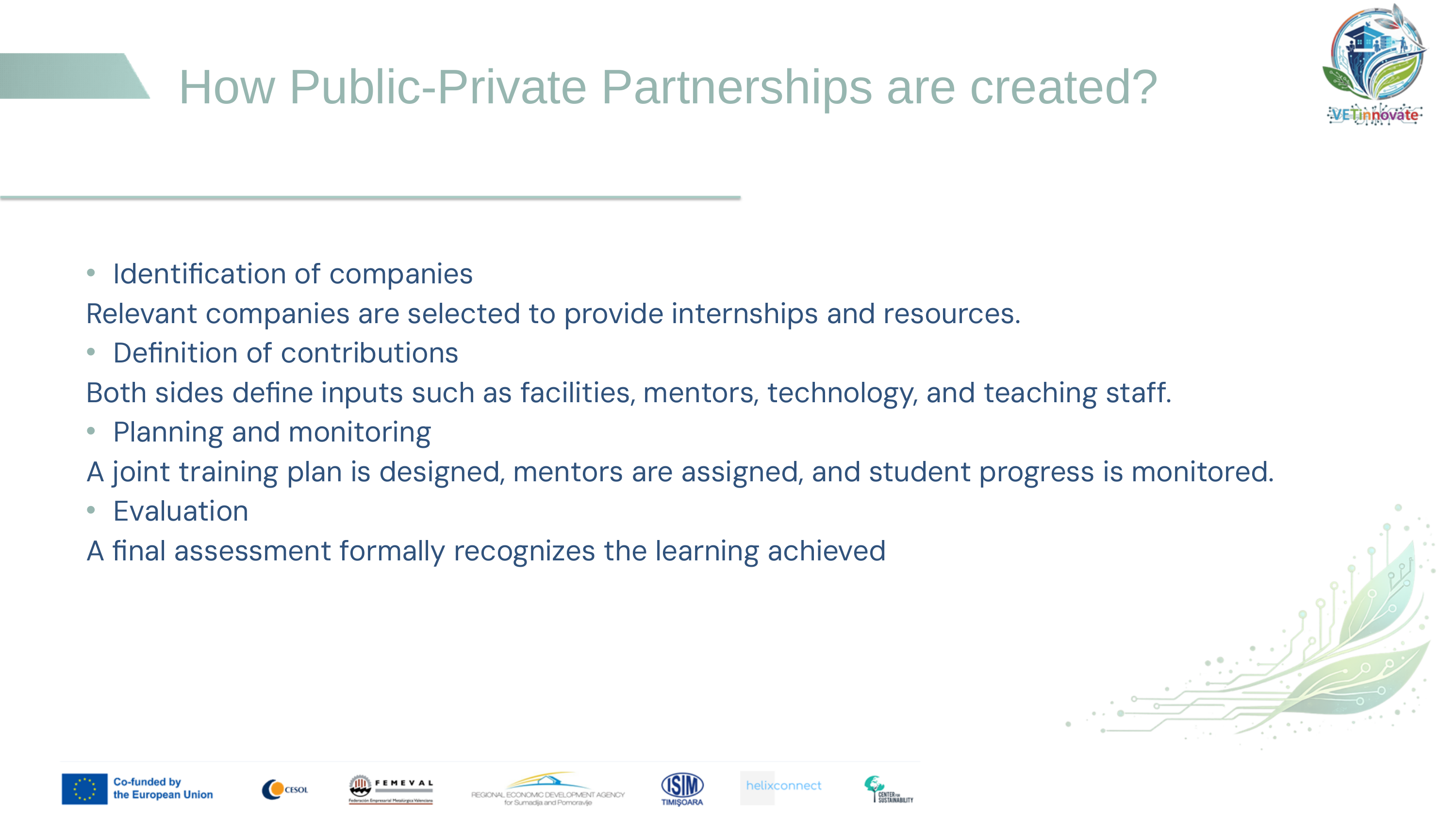

How Public-Private Partnerships are created?
Identification of companies
Relevant companies are selected to provide internships and resources.
Definition of contributions
Both sides define inputs such as facilities, mentors, technology, and teaching staff.
Planning and monitoring
A joint training plan is designed, mentors are assigned, and student progress is monitored.
Evaluation
A final assessment formally recognizes the learning achieved